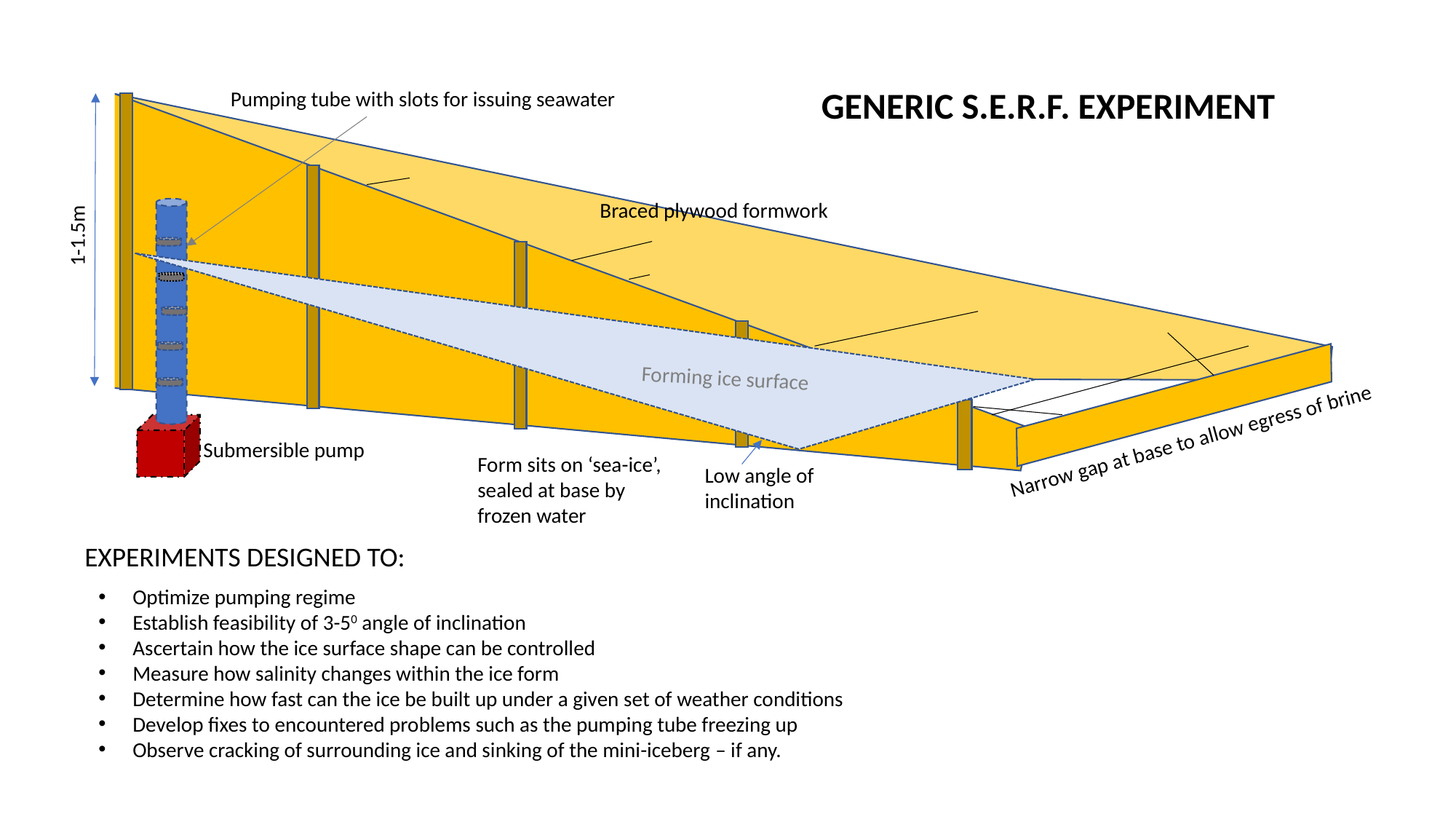

GENERIC S.E.R.F. EXPERIMENT

Pumping tube with slots for issuing seawater

Braced plywood formwork

1-1.5m

Forming ice surface

Narrow gap at base to allow egress of brine
Submersible pump
Form sits on ‘sea-ice’,
sealed at base by
frozen water
Low angle of
inclination
EXPERIMENTS DESIGNED TO:
Optimize pumping regime
Establish feasibility of 3-50 angle of inclination
Ascertain how the ice surface shape can be controlled
Measure how salinity changes within the ice form
Determine how fast can the ice be built up under a given set of weather conditions
Develop fixes to encountered problems such as the pumping tube freezing up
Observe cracking of surrounding ice and sinking of the mini-iceberg – if any.